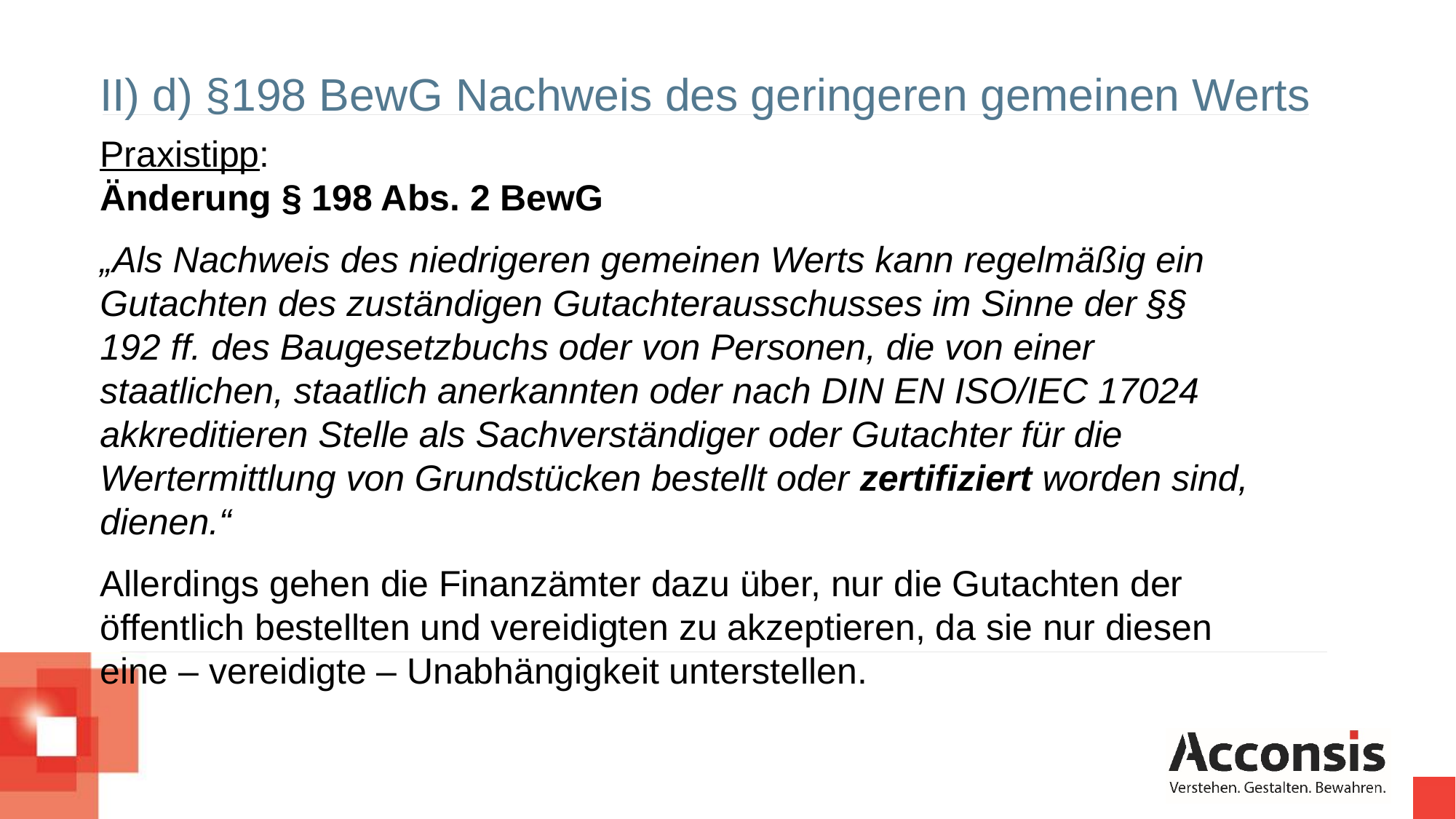

II) d) §198 BewG Nachweis des geringeren gemeinen Werts
Notwendigkeit der Nachbereitung (1/3)
Praxistipp:
Änderung § 198 Abs. 2 BewG
„Als Nachweis des niedrigeren gemeinen Werts kann regelmäßig ein Gutachten des zuständigen Gutachterausschusses im Sinne der §§ 192 ff. des Baugesetzbuchs oder von Personen, die von einer staatlichen, staatlich anerkannten oder nach DIN EN ISO/IEC 17024 akkreditieren Stelle als Sachverständiger oder Gutachter für die Wertermittlung von Grundstücken bestellt oder zertifiziert worden sind, dienen.“
Allerdings gehen die Finanzämter dazu über, nur die Gutachten der öffentlich bestellten und vereidigten zu akzeptieren, da sie nur diesen eine – vereidigte – Unabhängigkeit unterstellen.